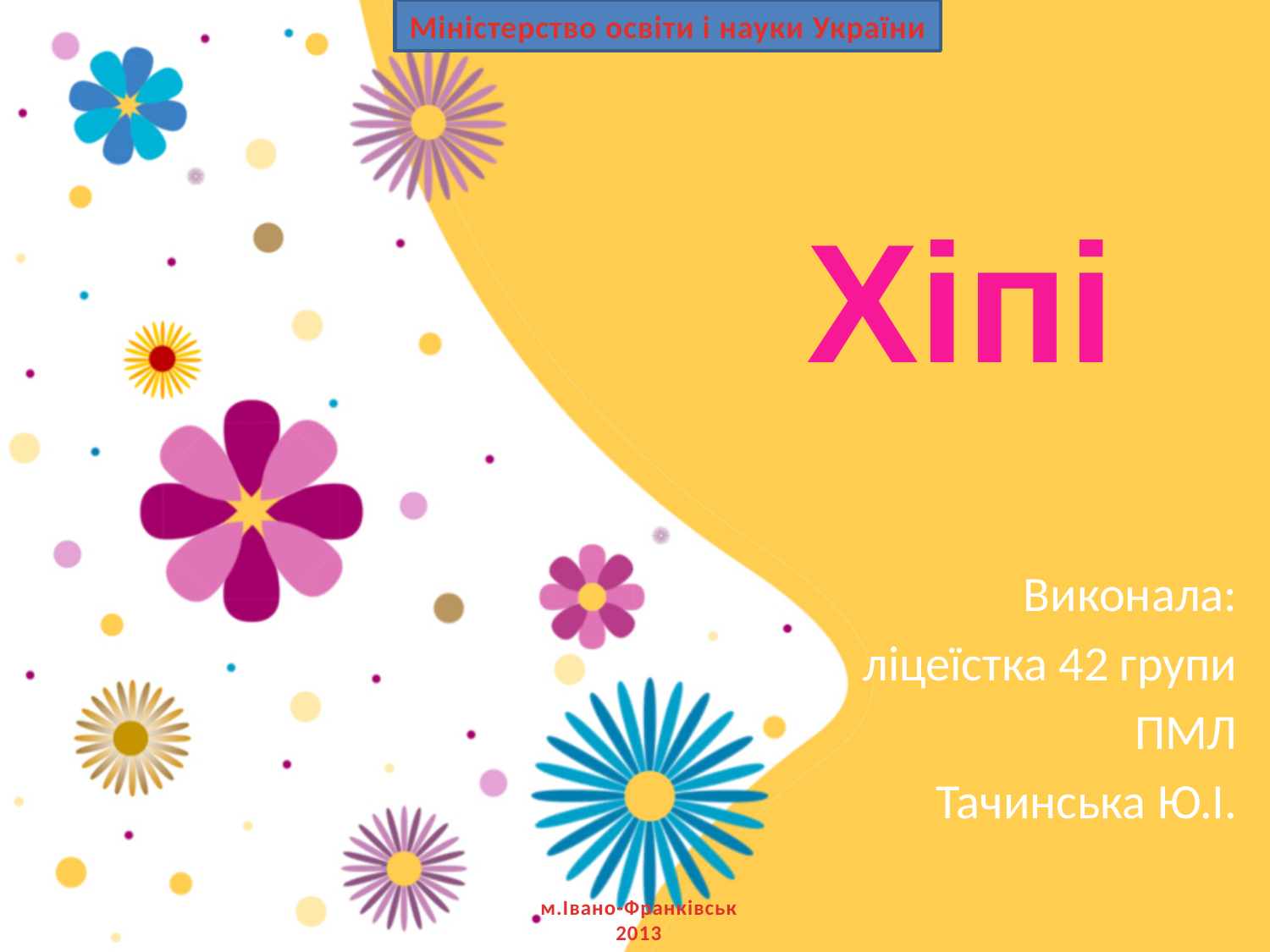

Міністерство освіти і науки України
# Хіпі
Виконала:
ліцеїстка 42 групи
ПМЛ
Тачинська Ю.І.
м.Івано-Франківськ
2013